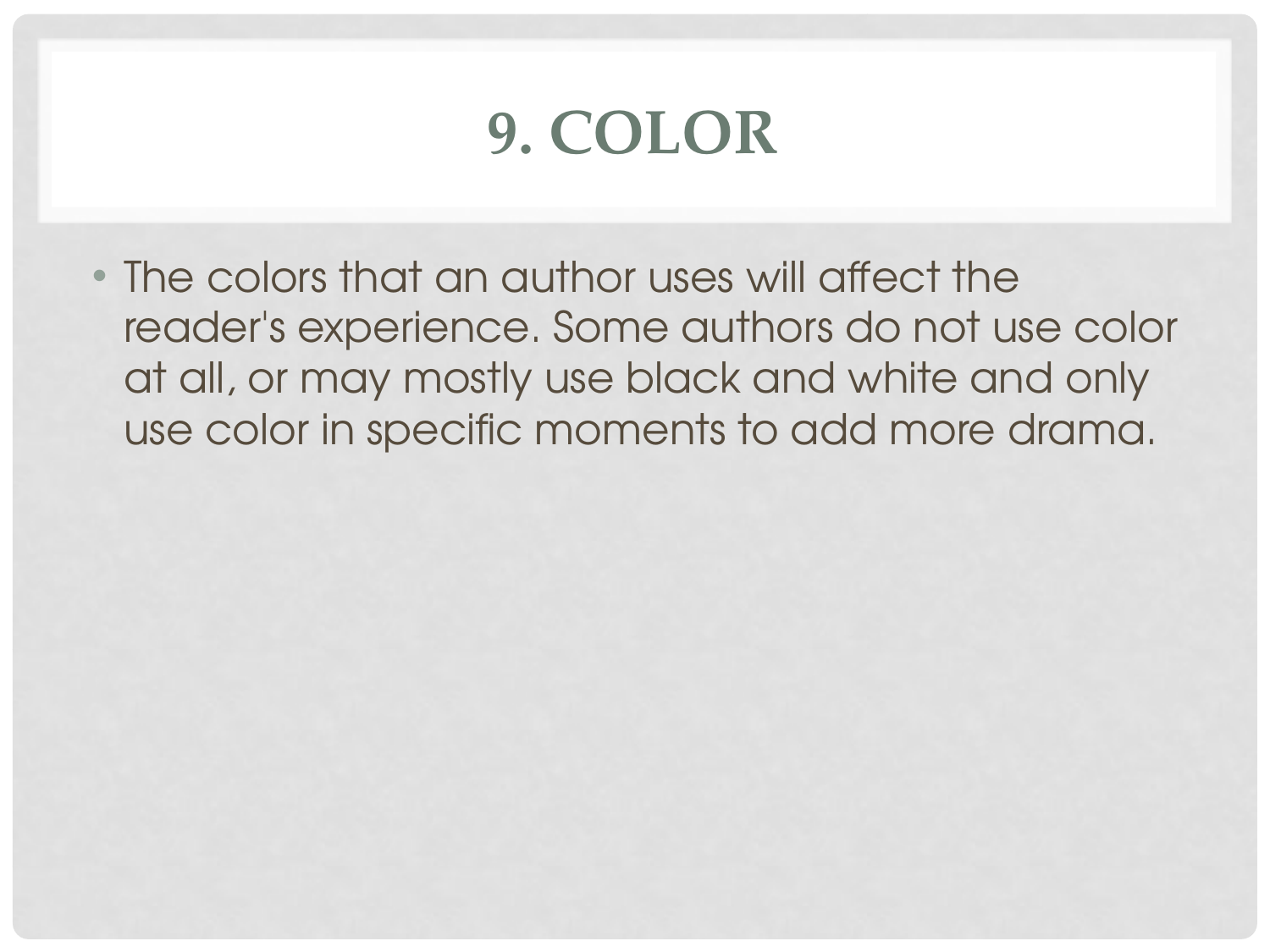

# 9. Color
The colors that an author uses will affect the reader's experience. Some authors do not use color at all, or may mostly use black and white and only use color in specific moments to add more drama.